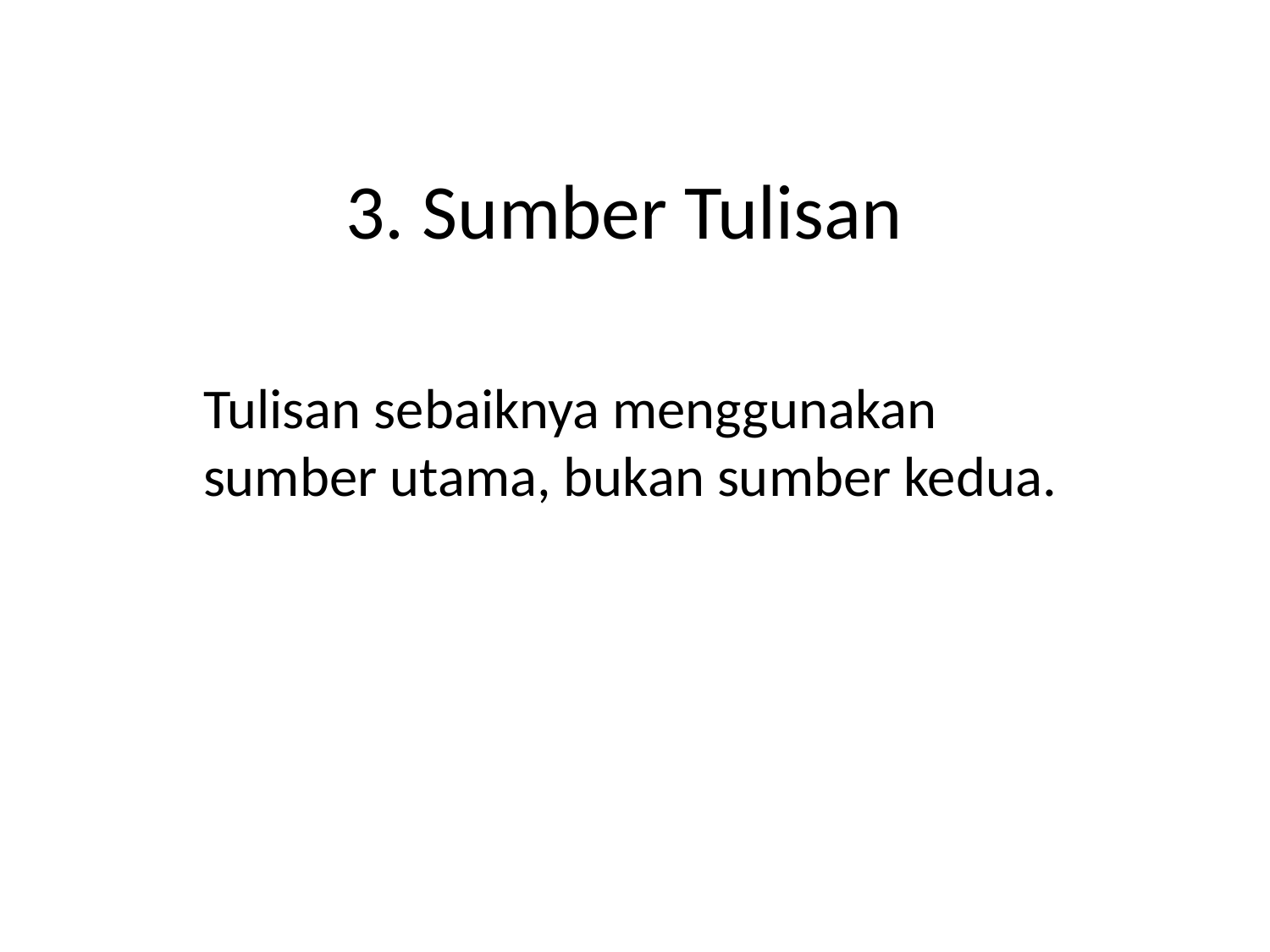

# 3. Sumber Tulisan
Tulisan sebaiknya menggunakan sumber utama, bukan sumber kedua.